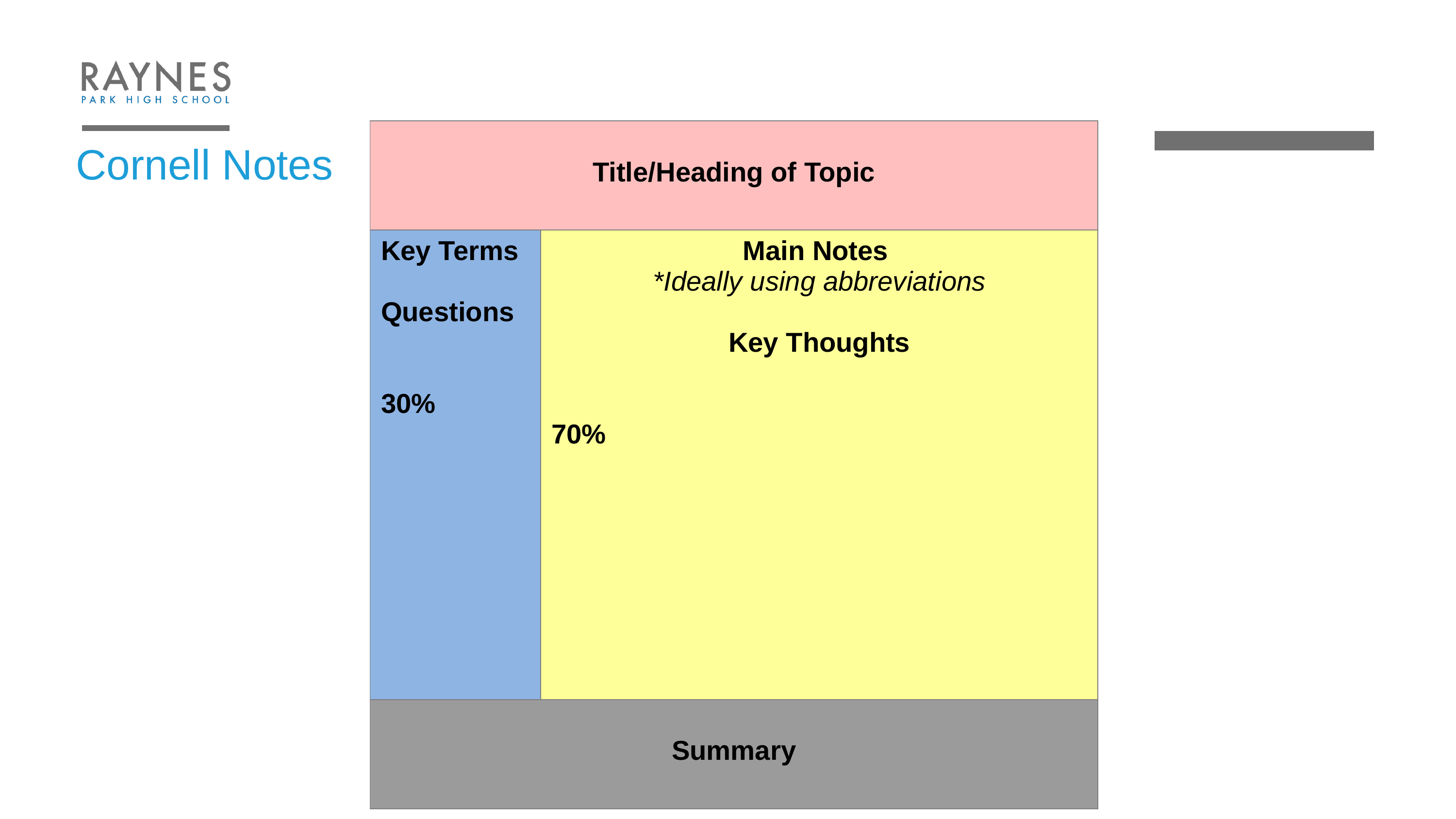

| Title/Heading of Topic |  |
| --- | --- |
| Key Terms Questions 30% | Main Notes \*Ideally using abbreviations Key Thoughts 70% |
| Summary |  |
# Cornell Notes